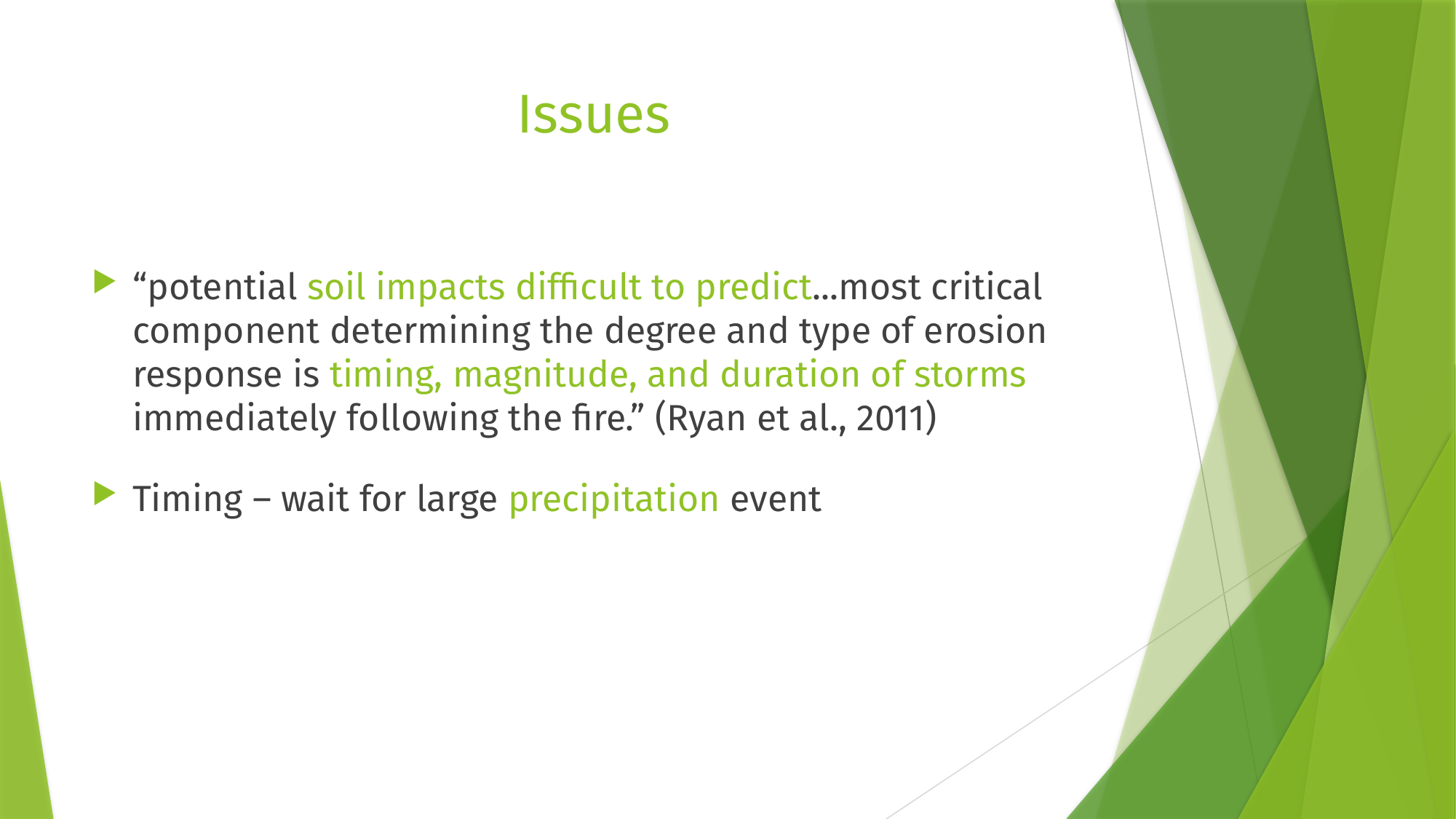

# Issues
“potential soil impacts difficult to predict...most critical component determining the degree and type of erosion response is timing, magnitude, and duration of storms immediately following the fire.” (Ryan et al., 2011)
Timing – wait for large precipitation event